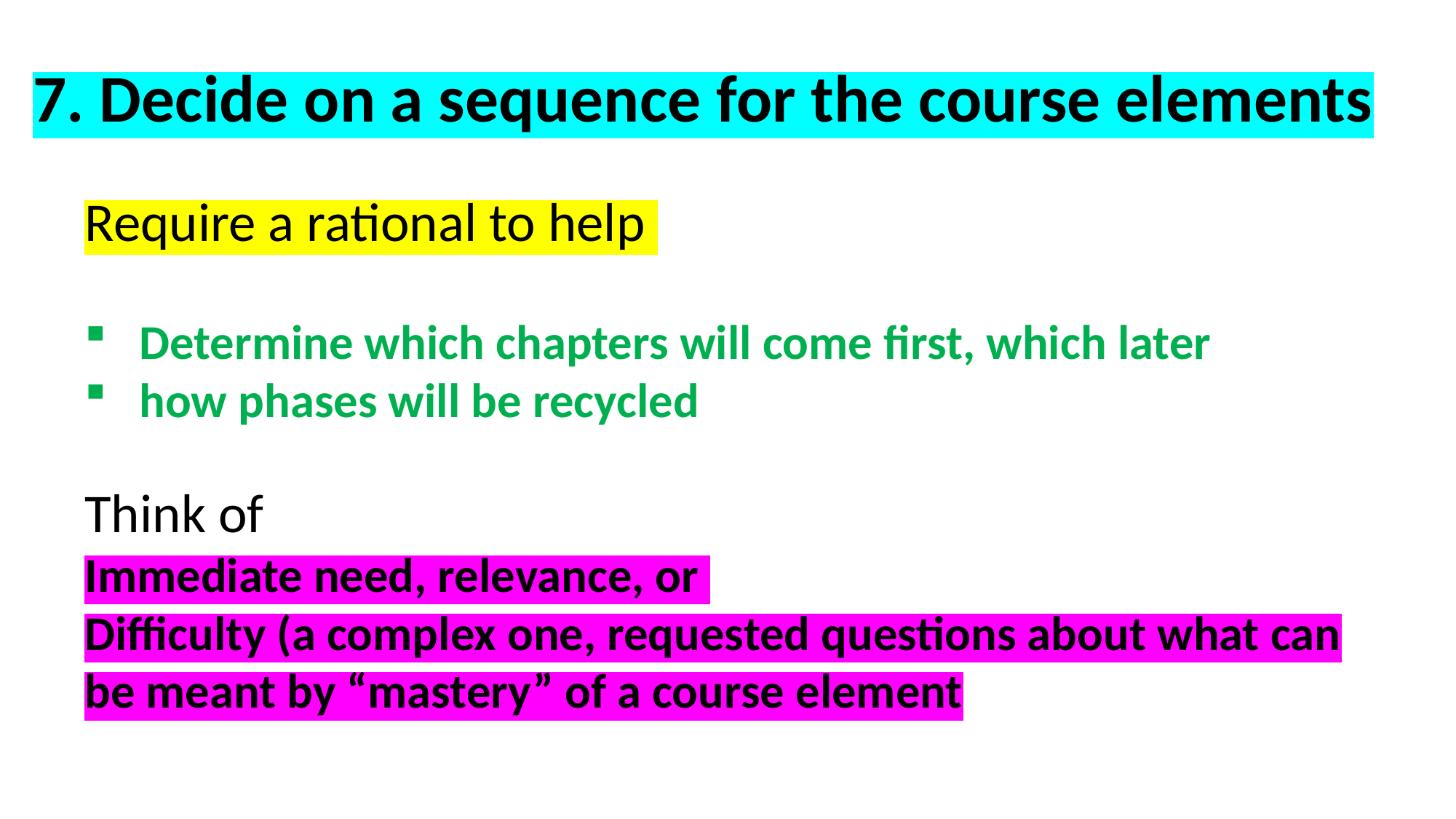

7. Decide on a sequence for the course elements
Require a rational to help

Determine which chapters will come first, which later
how phases will be recycled

Think of
Immediate need, relevance, or
Difficulty (a complex one, requested questions about what can be meant by “mastery” of a course element